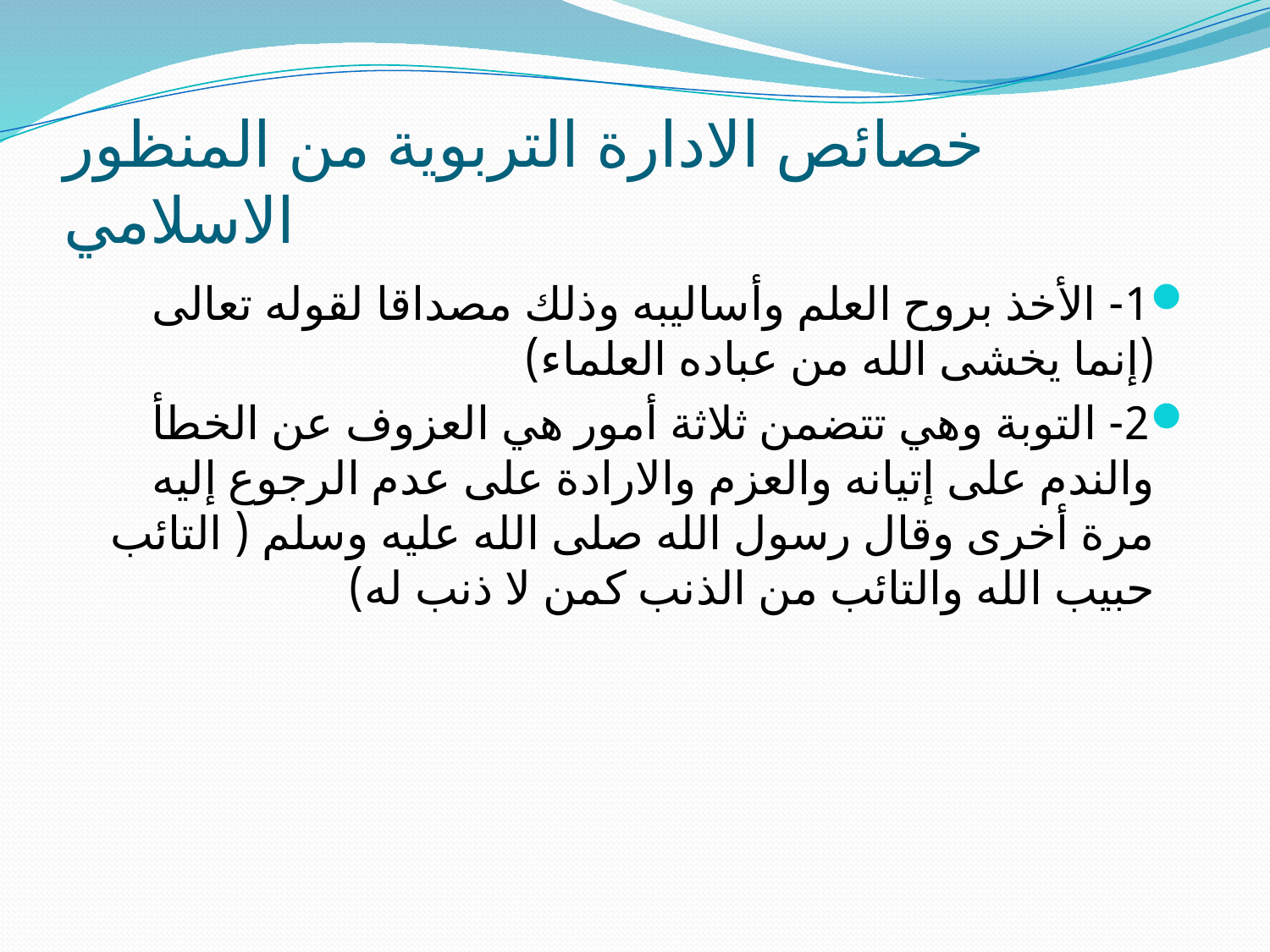

# خصائص الادارة التربوية من المنظور الاسلامي
1- الأخذ بروح العلم وأساليبه وذلك مصداقا لقوله تعالى (إنما يخشى الله من عباده العلماء)
2- التوبة وهي تتضمن ثلاثة أمور هي العزوف عن الخطأ والندم على إتيانه والعزم والارادة على عدم الرجوع إليه مرة أخرى وقال رسول الله صلى الله عليه وسلم ( التائب حبيب الله والتائب من الذنب كمن لا ذنب له)